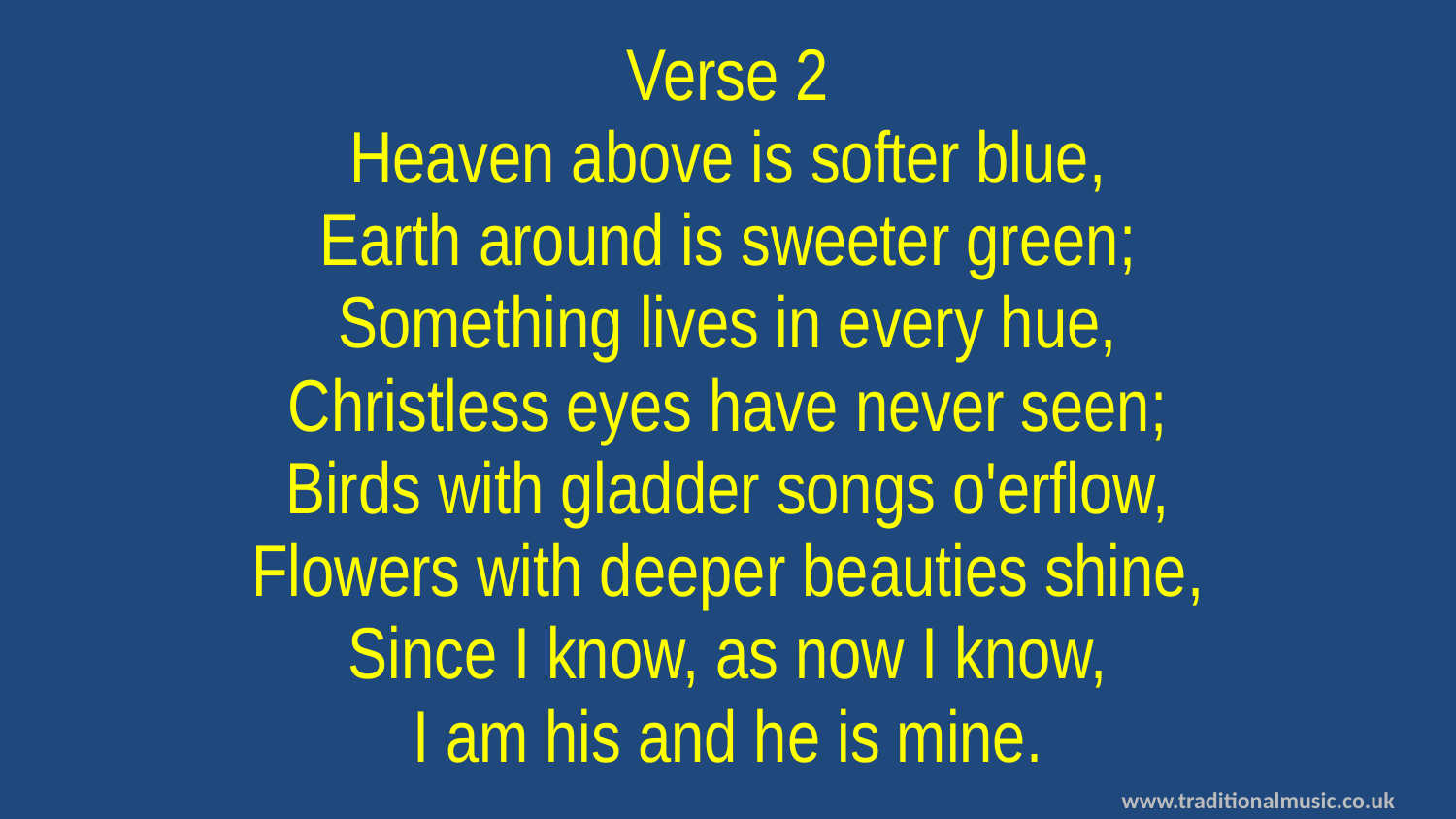

Verse 2
Heaven above is softer blue,
Earth around is sweeter green;
Something lives in every hue,
Christless eyes have never seen;
Birds with gladder songs o'erflow,
Flowers with deeper beauties shine,
Since I know, as now I know,
I am his and he is mine.